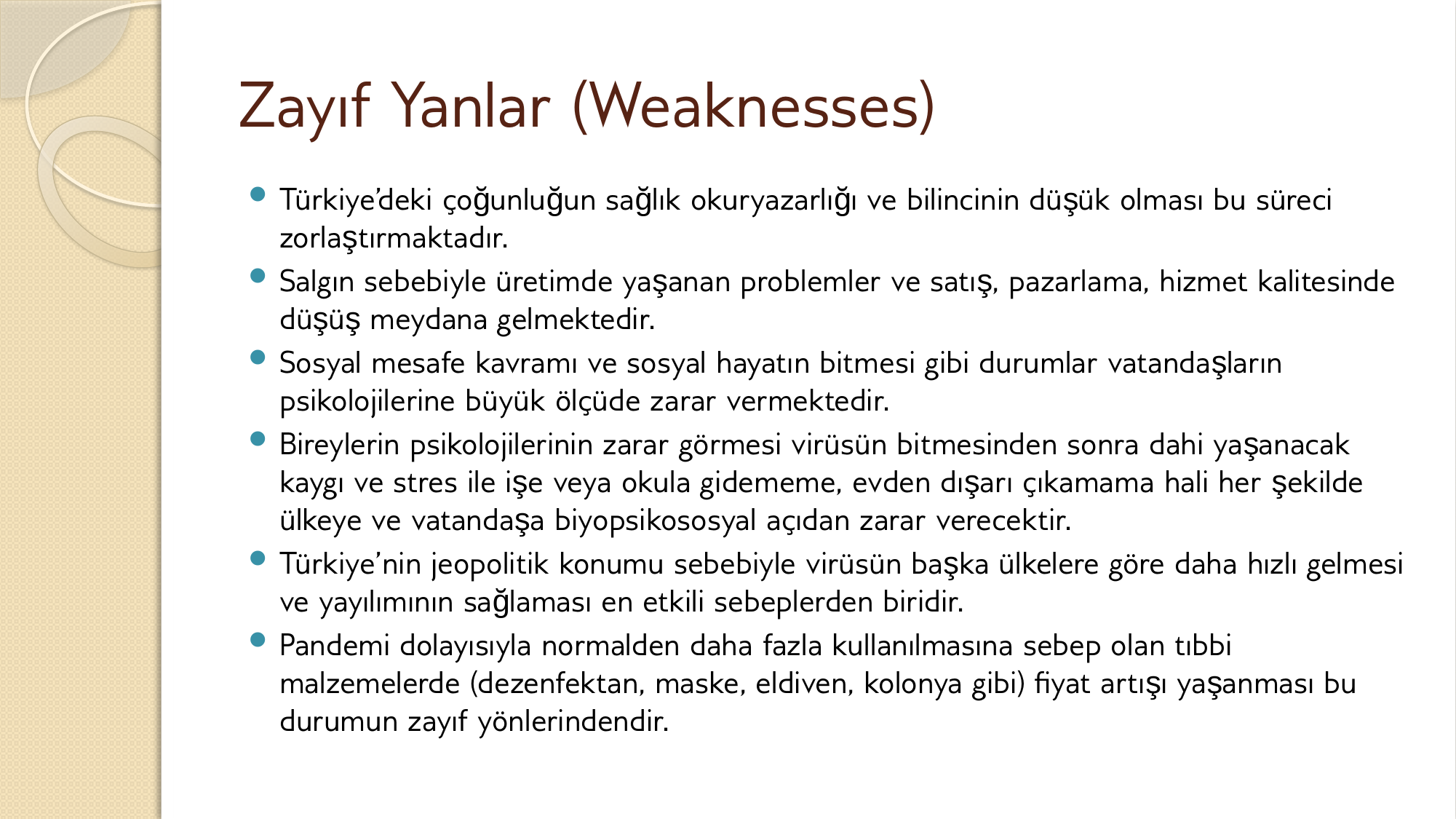

# Zayıf Yanlar (Weaknesses)
Türkiye’deki çoğunluğun sağlık okuryazarlığı ve bilincinin düşük olması bu süreci zorlaştırmaktadır.
Salgın sebebiyle üretimde yaşanan problemler ve satış, pazarlama, hizmet kalitesinde düşüş meydana gelmektedir.
Sosyal mesafe kavramı ve sosyal hayatın bitmesi gibi durumlar vatandaşların psikolojilerine büyük ölçüde zarar vermektedir.
Bireylerin psikolojilerinin zarar görmesi virüsün bitmesinden sonra dahi yaşanacak kaygı ve stres ile işe veya okula gidememe, evden dışarı çıkamama hali her şekilde ülkeye ve vatandaşa biyopsikososyal açıdan zarar verecektir.
Türkiye’nin jeopolitik konumu sebebiyle virüsün başka ülkelere göre daha hızlı gelmesi ve yayılımının sağlaması en etkili sebeplerden biridir.
Pandemi dolayısıyla normalden daha fazla kullanılmasına sebep olan tıbbi malzemelerde (dezenfektan, maske, eldiven, kolonya gibi) fiyat artışı yaşanması bu durumun zayıf yönlerindendir.